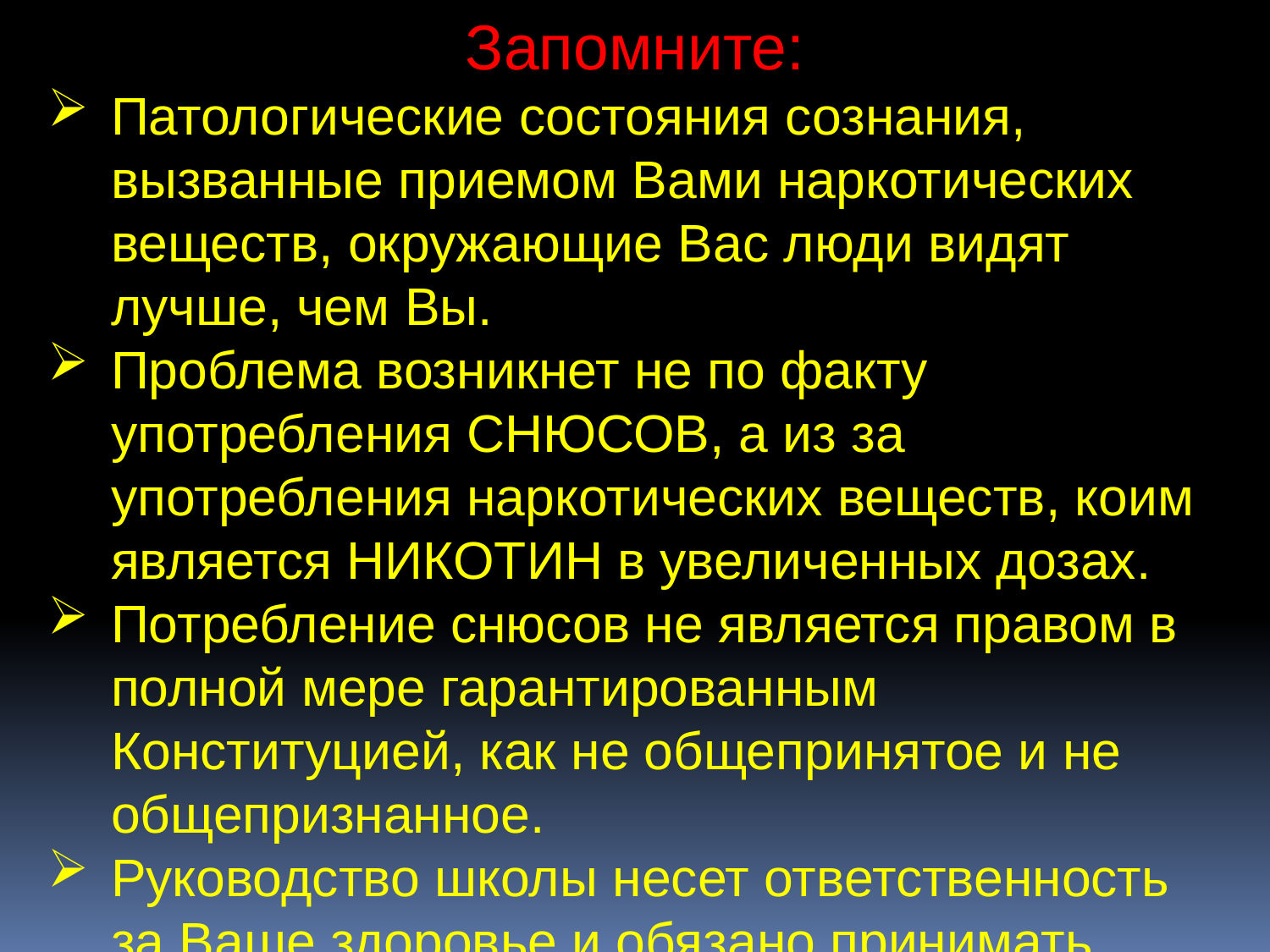

Запомните:
Патологические состояния сознания, вызванные приемом Вами наркотических веществ, окружающие Вас люди видят лучше, чем Вы.
Проблема возникнет не по факту употребления СНЮСОВ, а из за употребления наркотических веществ, коим является НИКОТИН в увеличенных дозах.
Потребление снюсов не является правом в полной мере гарантированным Конституцией, как не общепринятое и не общепризнанное.
Руководство школы несет ответственность за Ваше здоровье и обязано принимать меры по сохранению Вашего здоровья